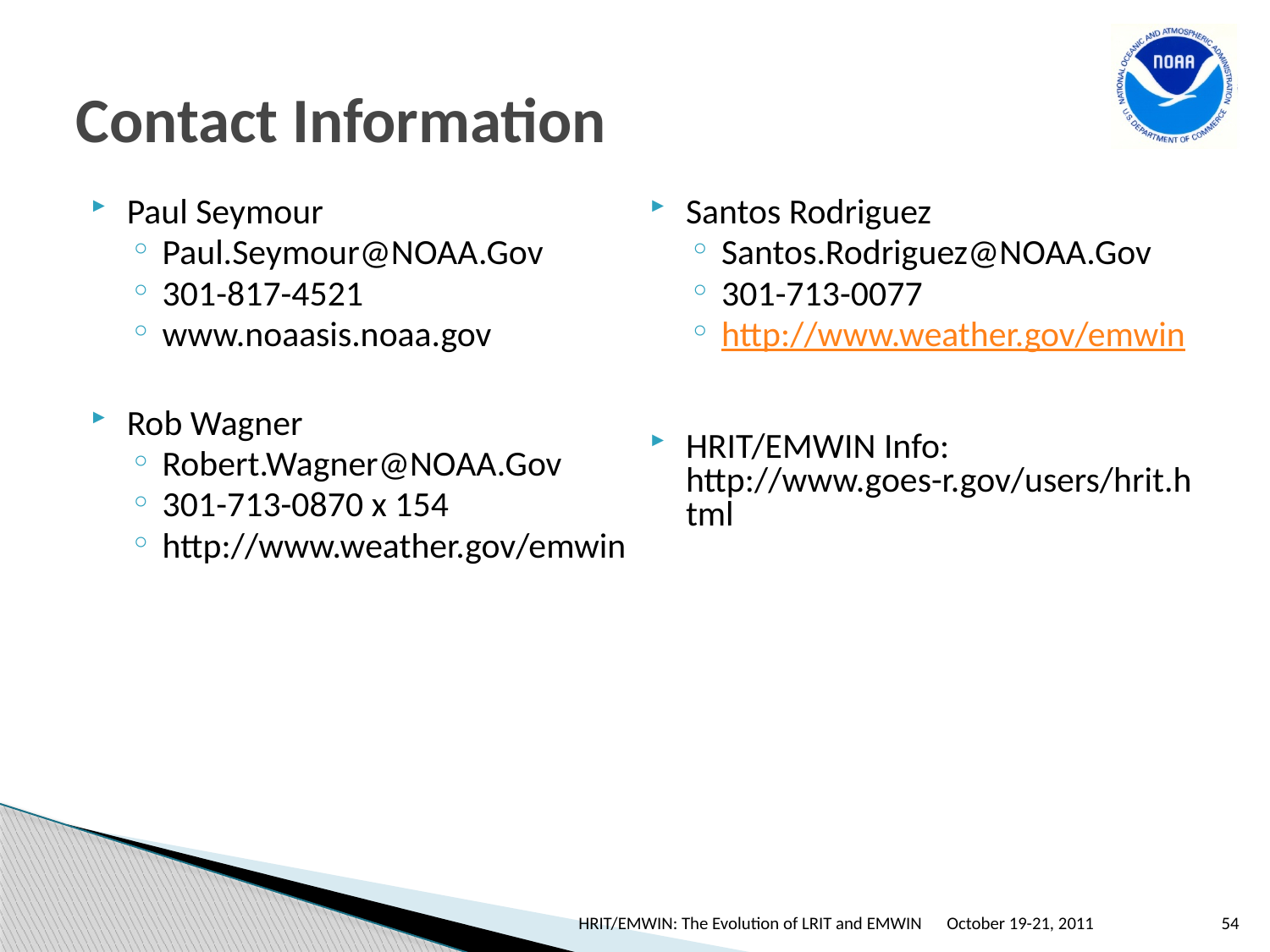

Contact Information
Paul Seymour
Paul.Seymour@NOAA.Gov
301-817-4521
www.noaasis.noaa.gov

Rob Wagner
Robert.Wagner@NOAA.Gov
301-713-0870 x 154
http://www.weather.gov/emwin

Santos Rodriguez
Santos.Rodriguez@NOAA.Gov
301-713-0077
http://www.weather.gov/emwin

HRIT/EMWIN Info: http://www.goes-r.gov/users/hrit.html

HRIT/EMWIN: The Evolution of LRIT and EMWIN
October 19-21, 2011
54